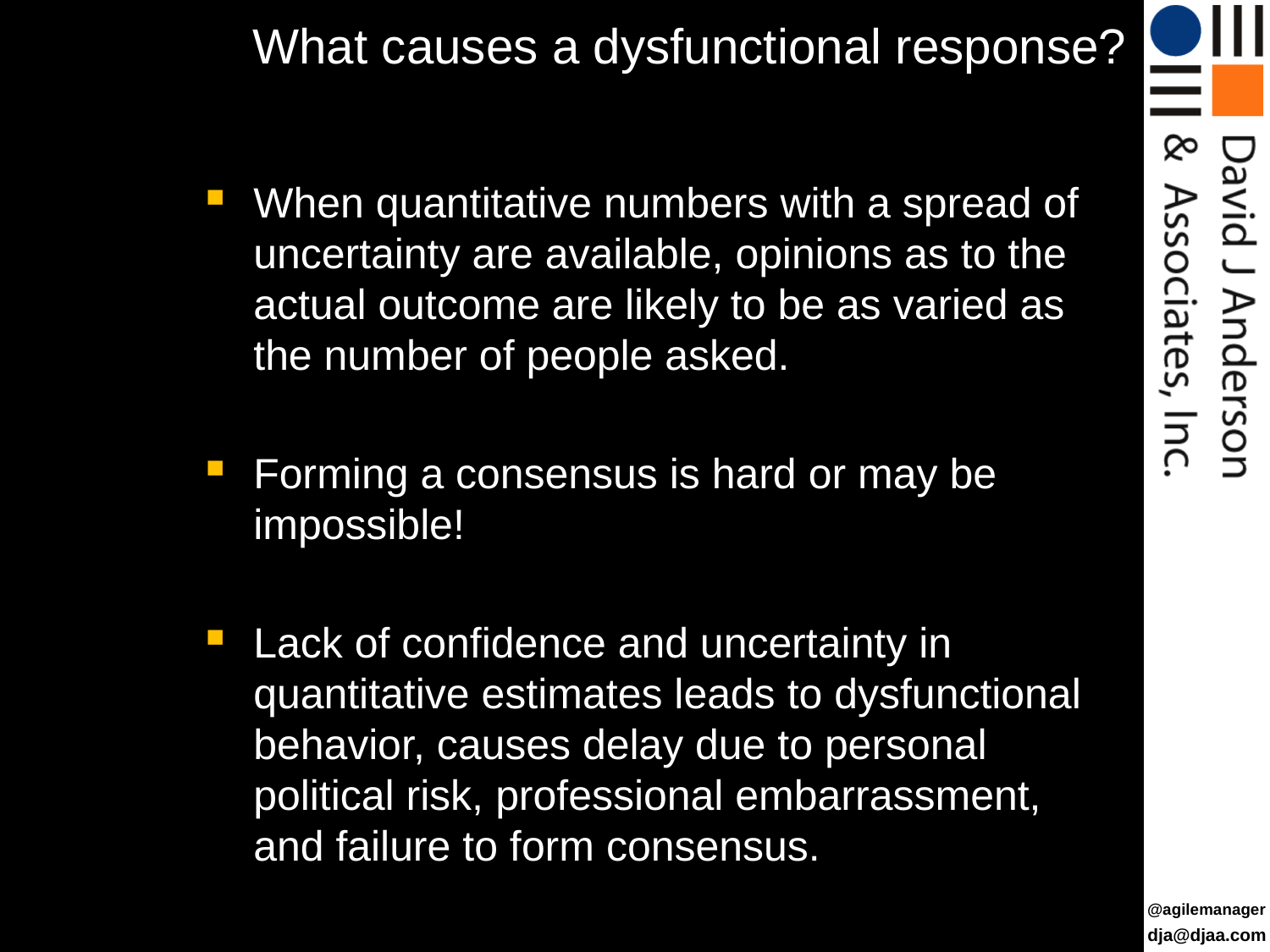

# What causes a dysfunctional response?
When quantitative numbers with a spread of uncertainty are available, opinions as to the actual outcome are likely to be as varied as the number of people asked.

Forming a consensus is hard or may be impossible!

Lack of confidence and uncertainty in quantitative estimates leads to dysfunctional behavior, causes delay due to personal political risk, professional embarrassment, and failure to form consensus.